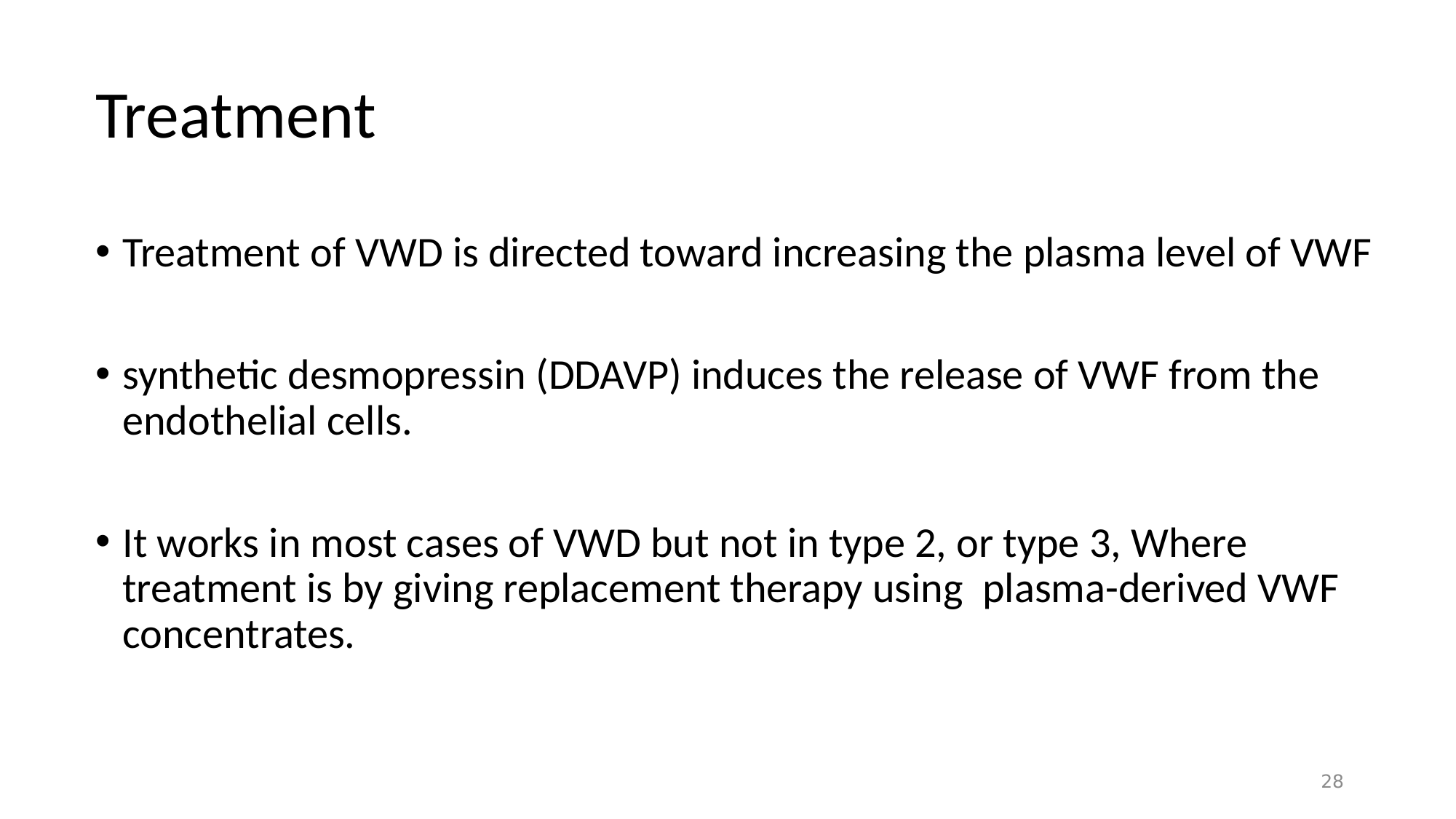

# Treatment
Treatment of VWD is directed toward increasing the plasma level of VWF

synthetic desmopressin (DDAVP) induces the release of VWF from the endothelial cells.

It works in most cases of VWD but not in type 2, or type 3, Where treatment is by giving replacement therapy using  plasma-derived VWF concentrates.
28